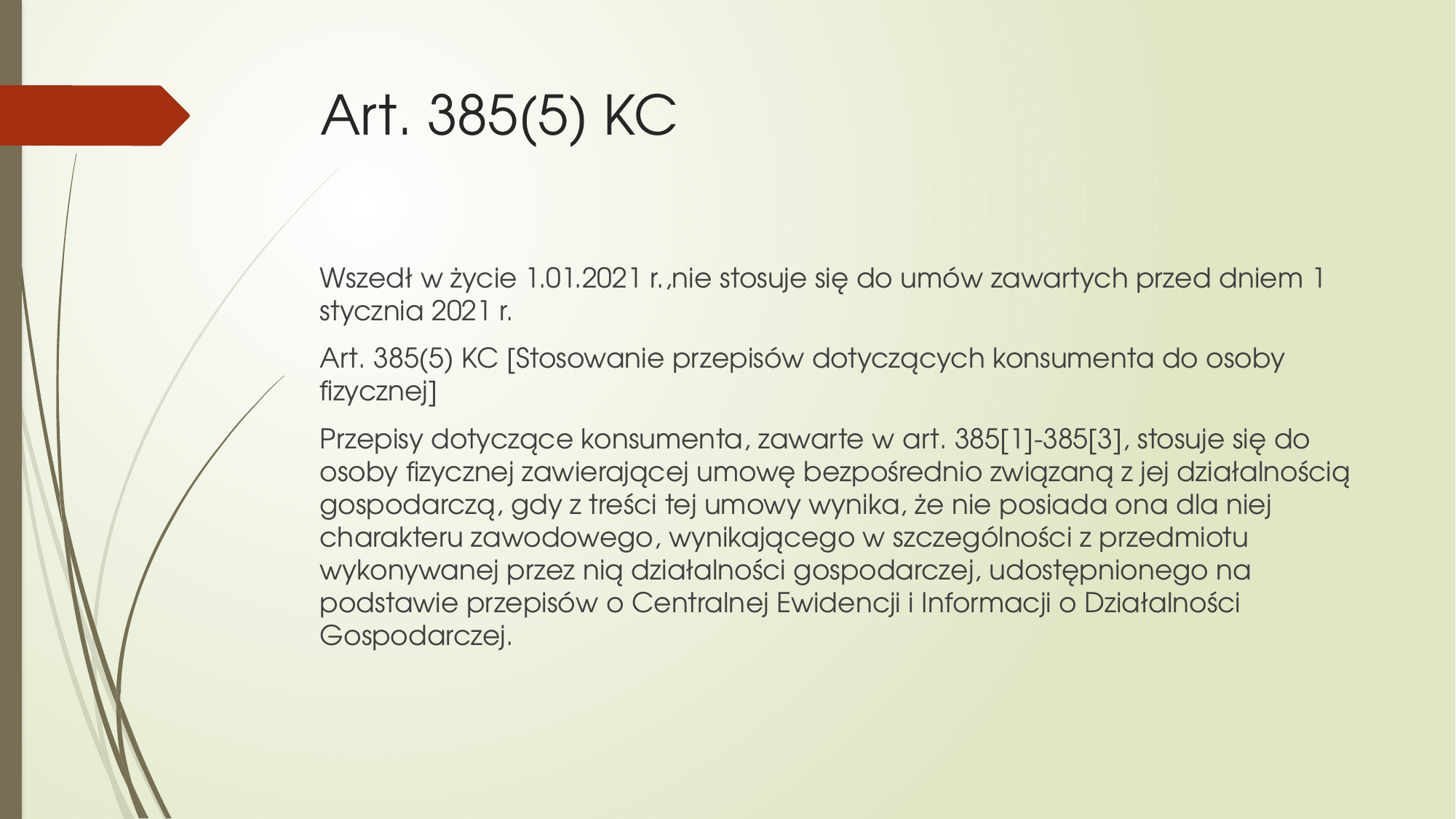

# Art. 385(5) KC
Wszedł w życie 1.01.2021 r.,nie stosuje się do umów zawartych przed dniem 1 stycznia 2021 r.
Art. 385(5) KC [Stosowanie przepisów dotyczących konsumenta do osoby fizycznej]
Przepisy dotyczące konsumenta, zawarte w art. 385[1]-385[3], stosuje się do osoby fizycznej zawierającej umowę bezpośrednio związaną z jej działalnością gospodarczą, gdy z treści tej umowy wynika, że nie posiada ona dla niej charakteru zawodowego, wynikającego w szczególności z przedmiotu wykonywanej przez nią działalności gospodarczej, udostępnionego na podstawie przepisów o Centralnej Ewidencji i Informacji o Działalności Gospodarczej.